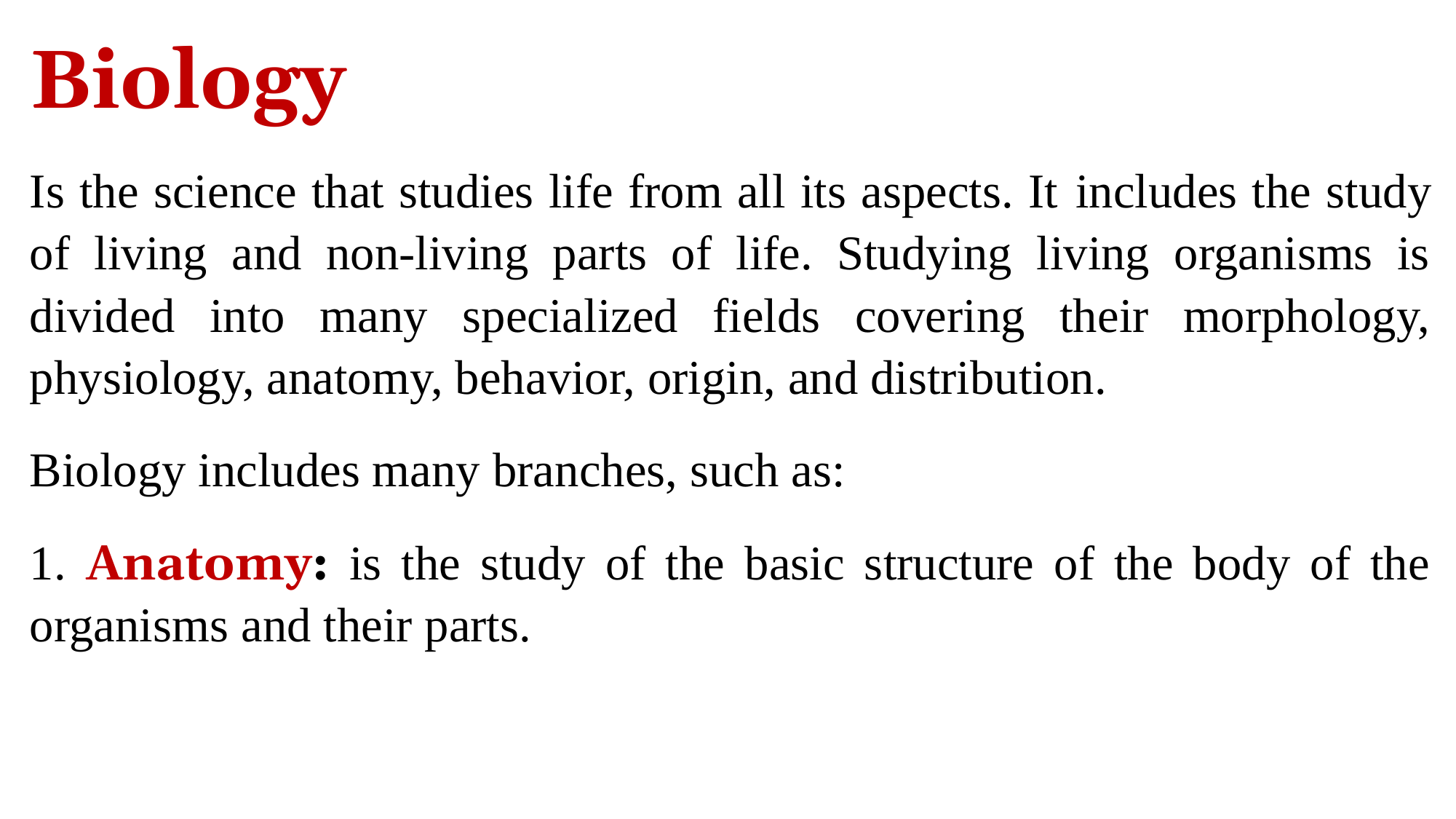

Biology
Is the science that studies life from all its aspects. It includes the study of living and non-living parts of life. Studying living organisms is divided into many specialized fields covering their morphology, physiology, anatomy, behavior, origin, and distribution.
Biology includes many branches, such as:
1. Anatomy: is the study of the basic structure of the body of the organisms and their parts.